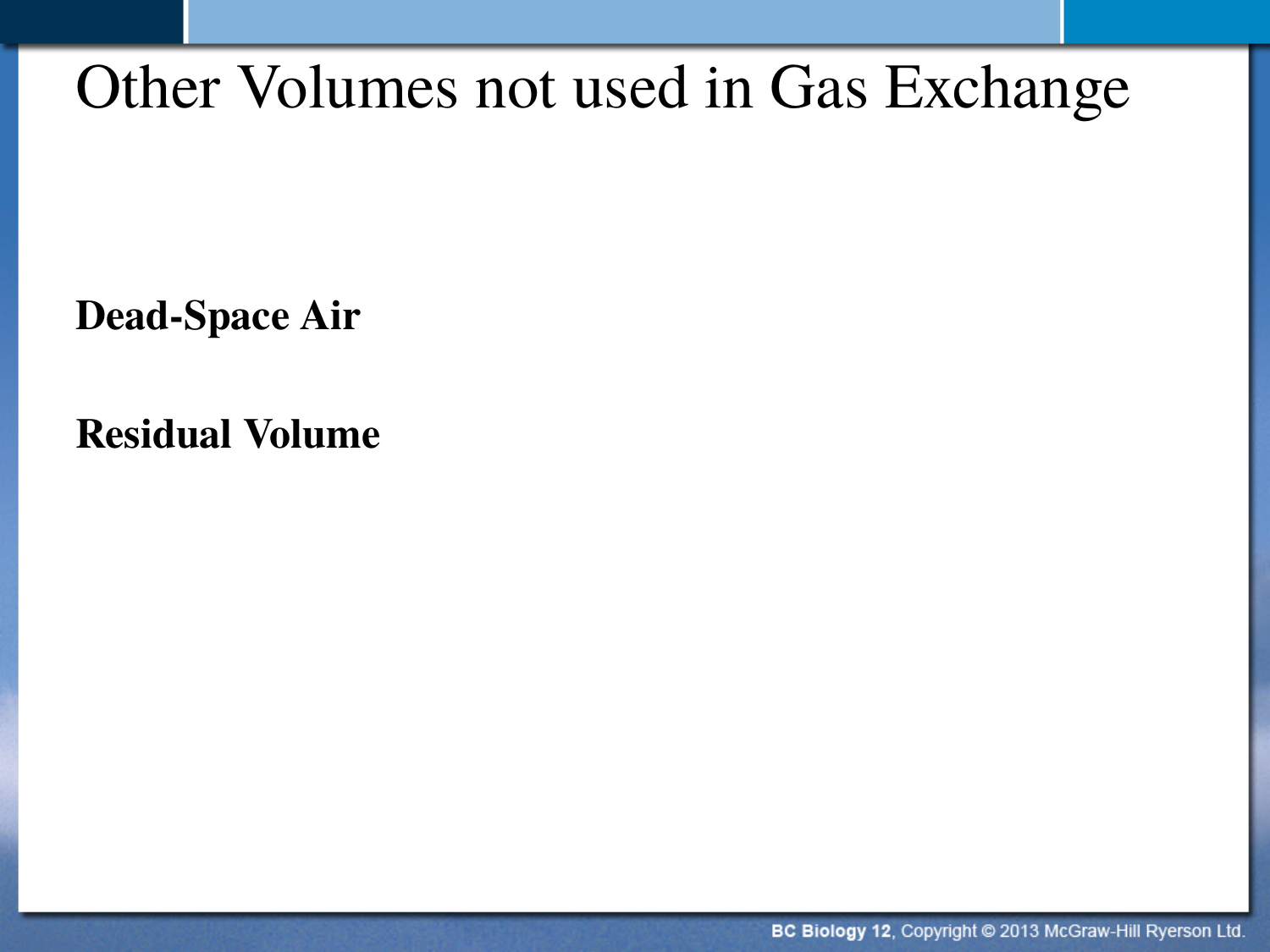

# Other Volumes not used in Gas Exchange

Dead-Space Air

Residual Volume